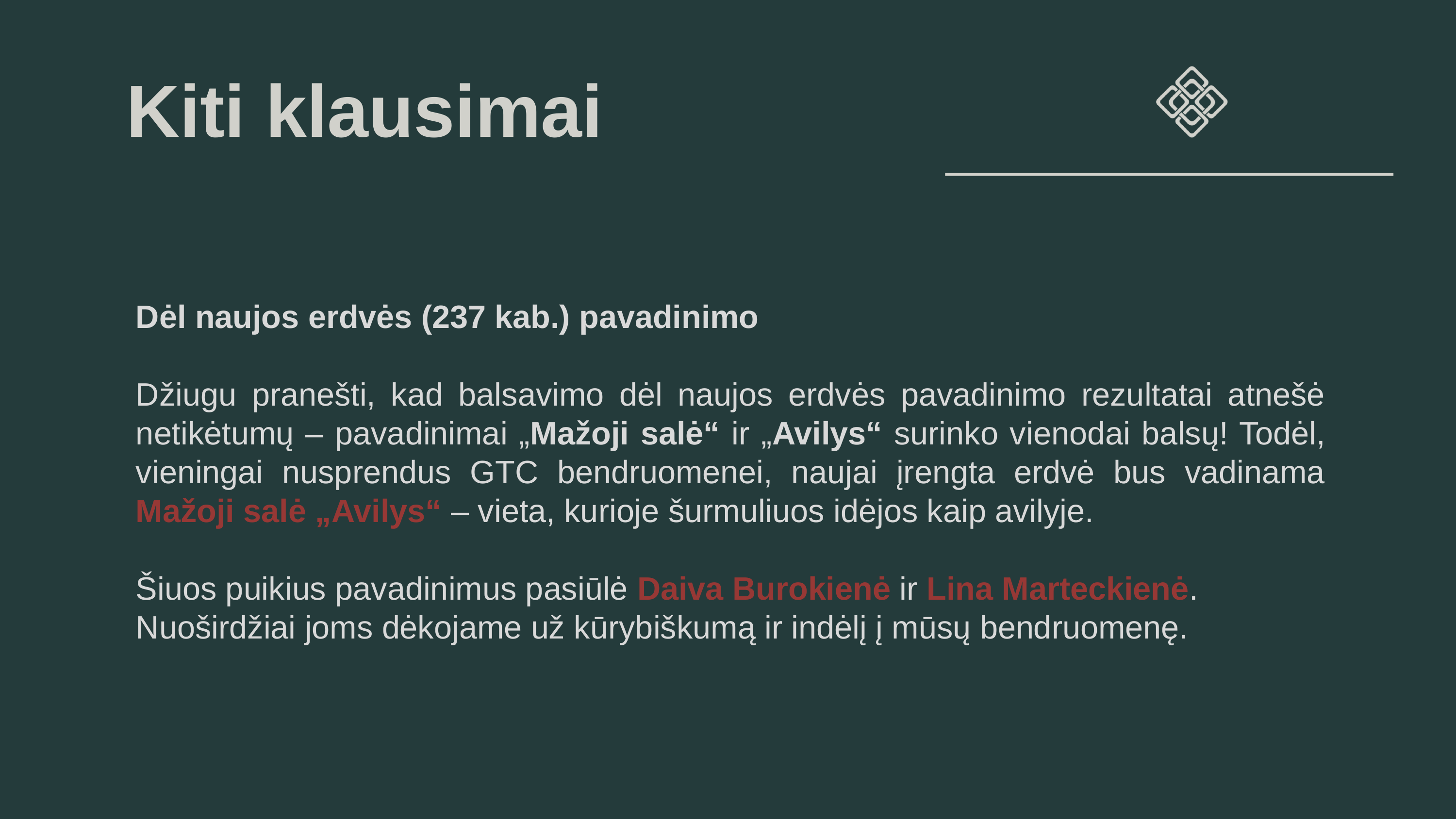

Kiti klausimai

Dėl naujos erdvės (237 kab.) pavadinimo

Džiugu pranešti, kad balsavimo dėl naujos erdvės pavadinimo rezultatai atnešė netikėtumų – pavadinimai „Mažoji salė“ ir „Avilys“ surinko vienodai balsų! Todėl, vieningai nusprendus GTC bendruomenei, naujai įrengta erdvė bus vadinama Mažoji salė „Avilys“ – vieta, kurioje šurmuliuos idėjos kaip avilyje.

Šiuos puikius pavadinimus pasiūlė Daiva Burokienė ir Lina Marteckienė.
Nuoširdžiai joms dėkojame už kūrybiškumą ir indėlį į mūsų bendruomenę.